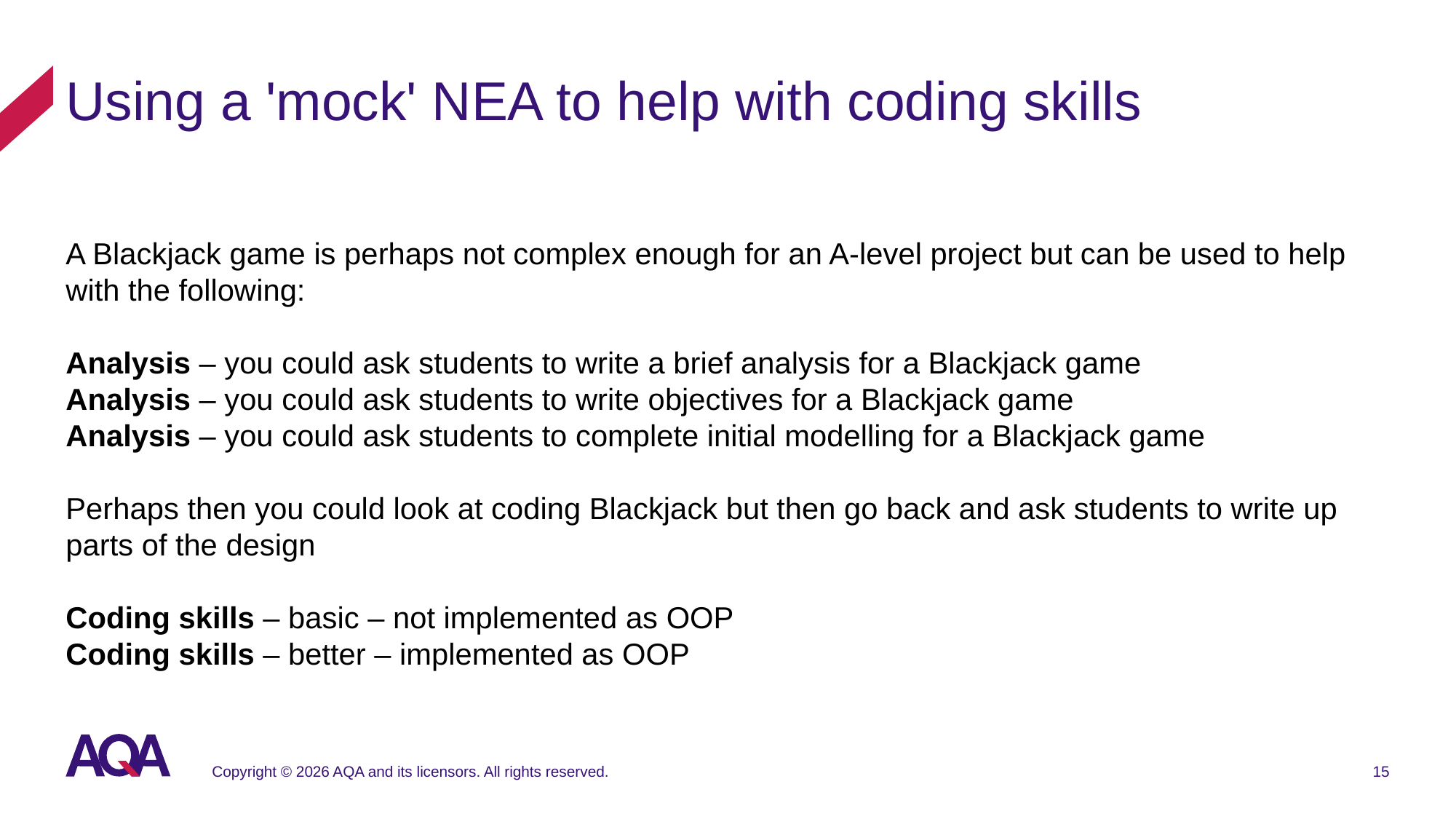

# Using a 'mock' NEA to help with coding skills
A Blackjack game is perhaps not complex enough for an A-level project but can be used to help with the following:

Analysis – you could ask students to write a brief analysis for a Blackjack game
Analysis – you could ask students to write objectives for a Blackjack game
Analysis – you could ask students to complete initial modelling for a Blackjack game

Perhaps then you could look at coding Blackjack but then go back and ask students to write up parts of the design

Coding skills – basic – not implemented as OOP
Coding skills – better – implemented as OOP
Copyright © 2026 AQA and its licensors. All rights reserved.
15